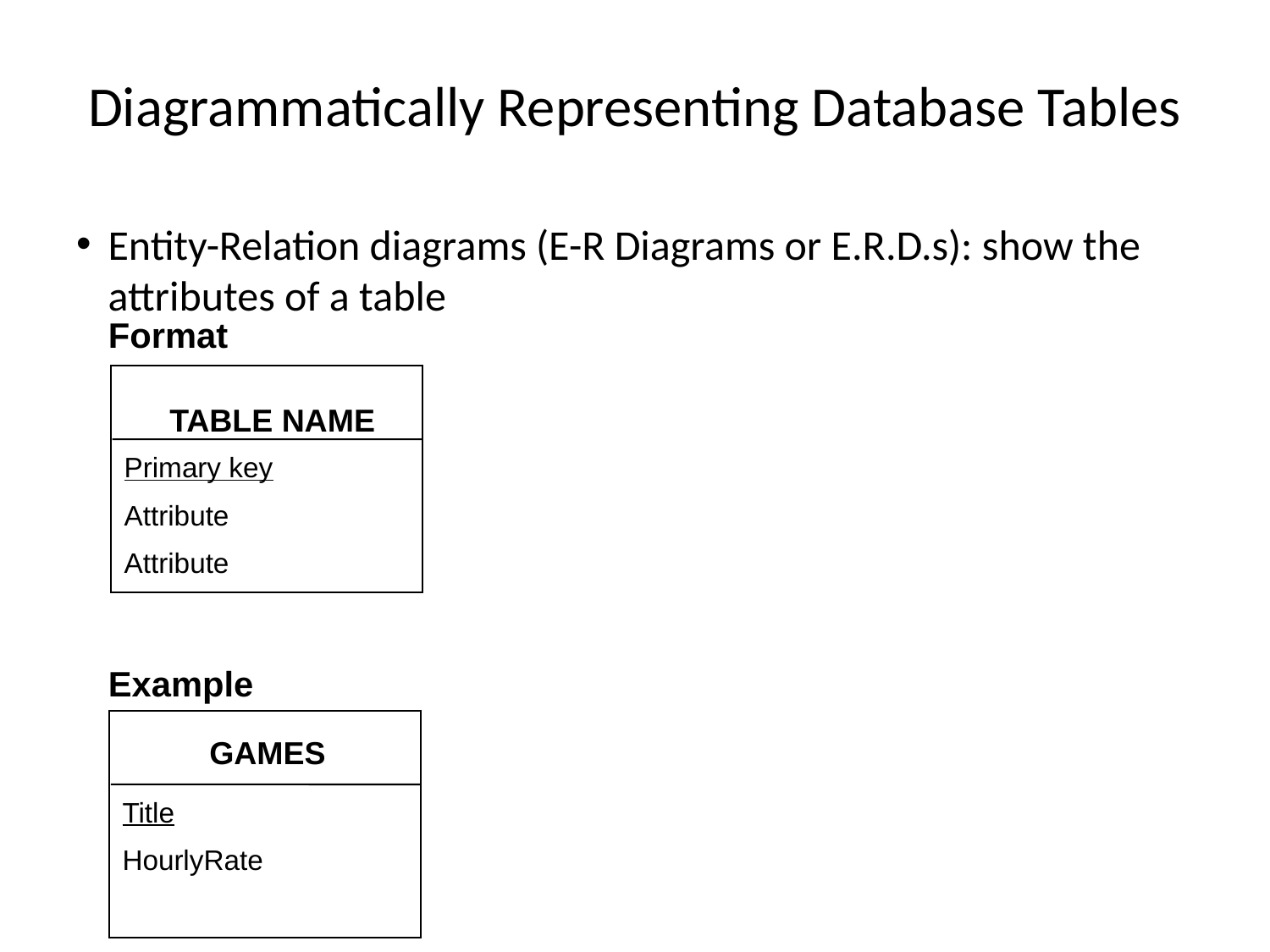

# Diagrammatically Representing Database Tables
Entity-Relation diagrams (E-R Diagrams or E.R.D.s): show the attributes of a table
Format

TABLE NAME

Primary key
Attribute
Attribute
Example

GAMES

Title
HourlyRate